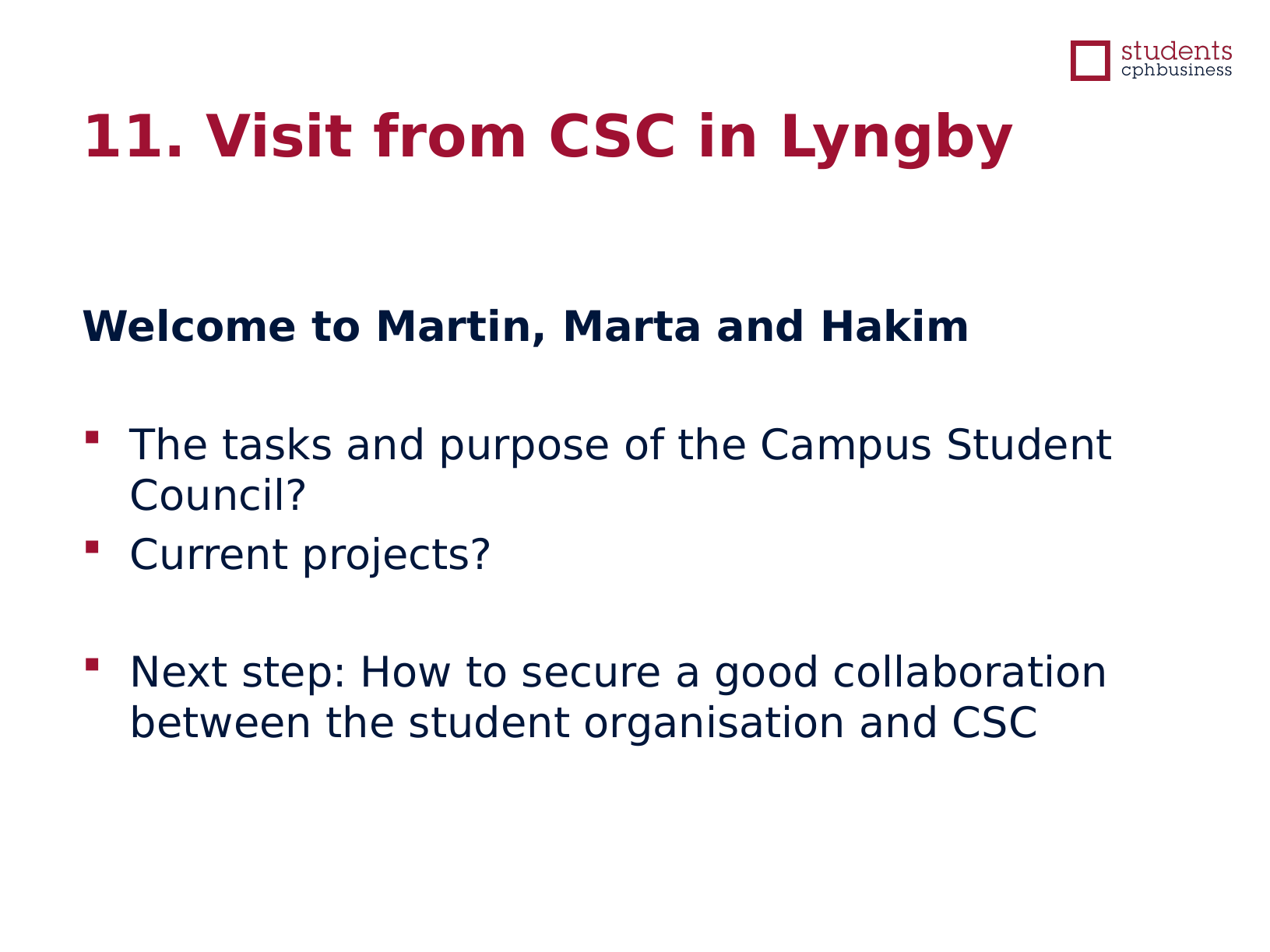

11. Visit from CSC in Lyngby
Welcome to Martin, Marta and Hakim

The tasks and purpose of the Campus Student Council?
Current projects?

Next step: How to secure a good collaboration between the student organisation and CSC